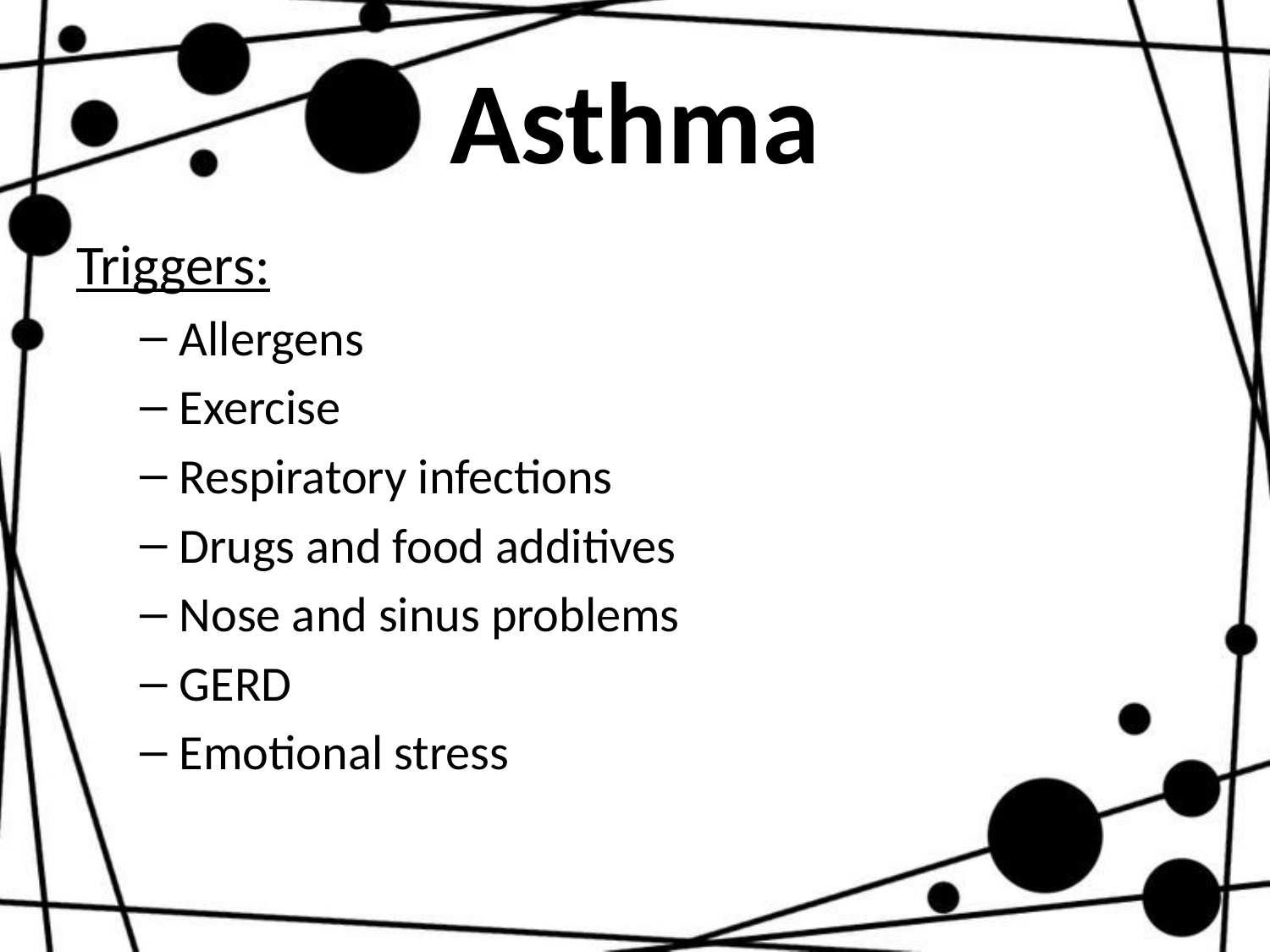

# Asthma
Triggers:
Allergens
Exercise
Respiratory infections
Drugs and food additives
Nose and sinus problems
GERD
Emotional stress